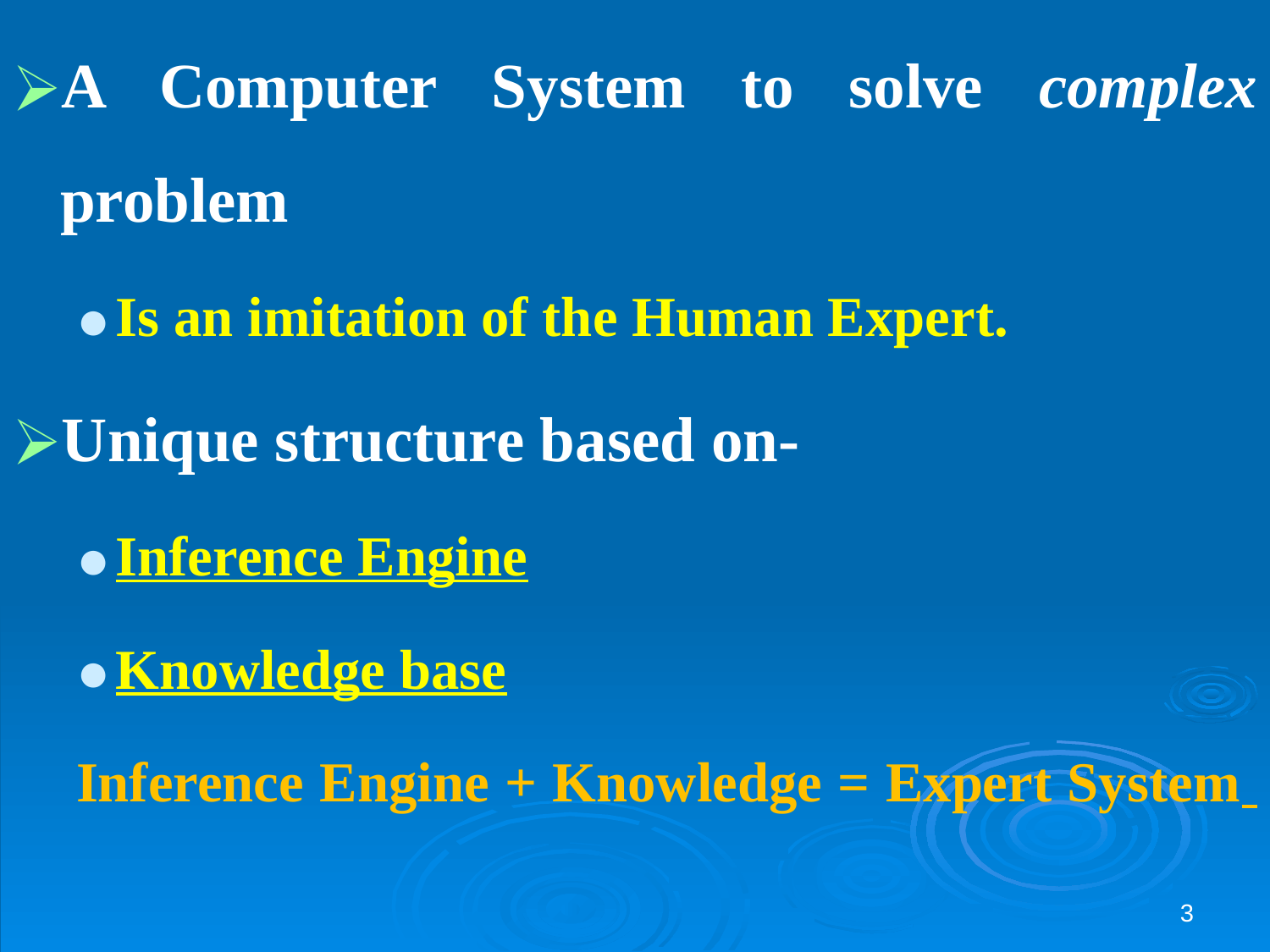

A Computer System to solve complex problem
Is an imitation of the Human Expert.
Unique structure based on-
Inference Engine
Knowledge base
Inference Engine + Knowledge = Expert System

3